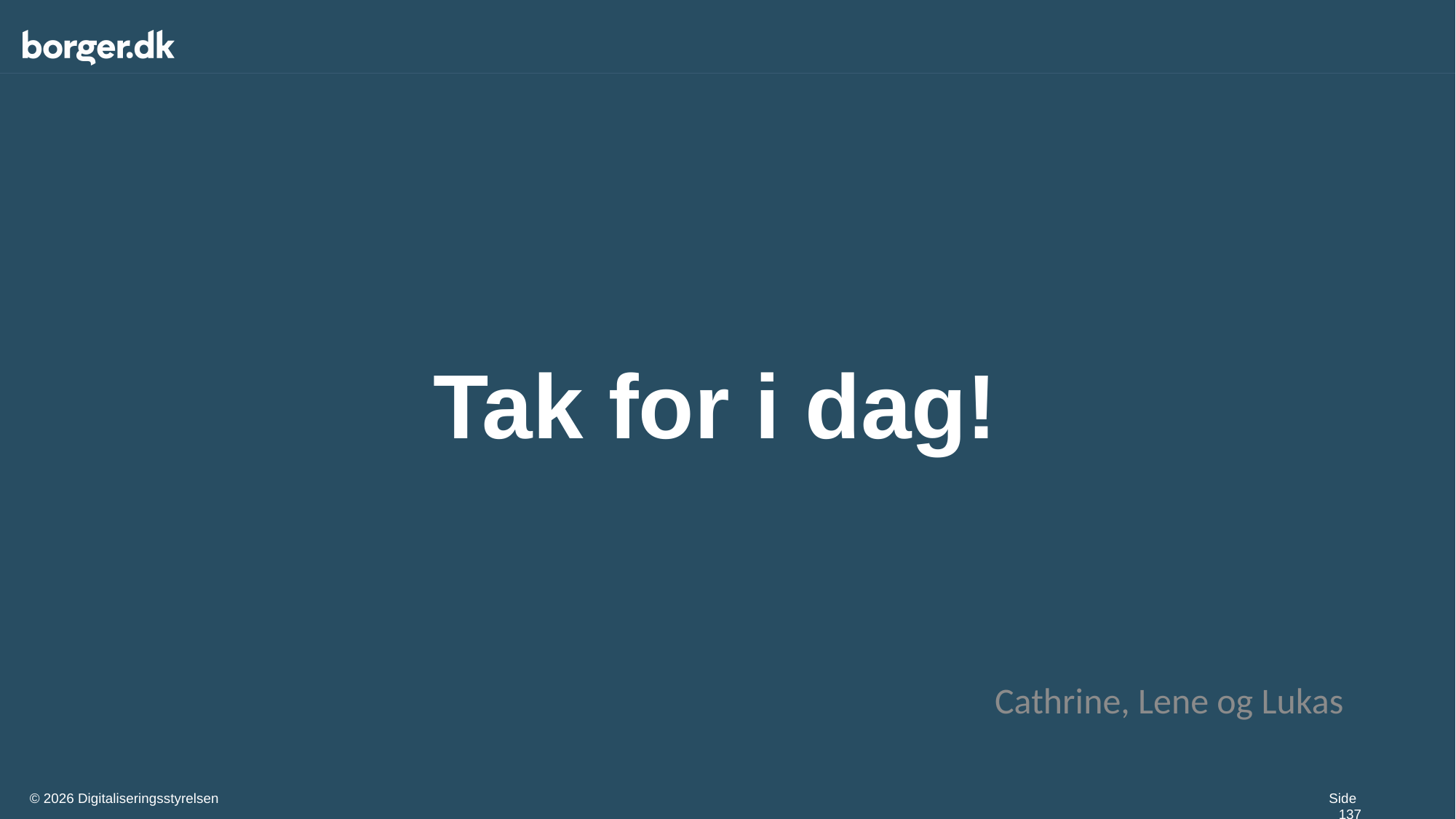

# Tak for i dag!
Cathrine, Lene og Lukas